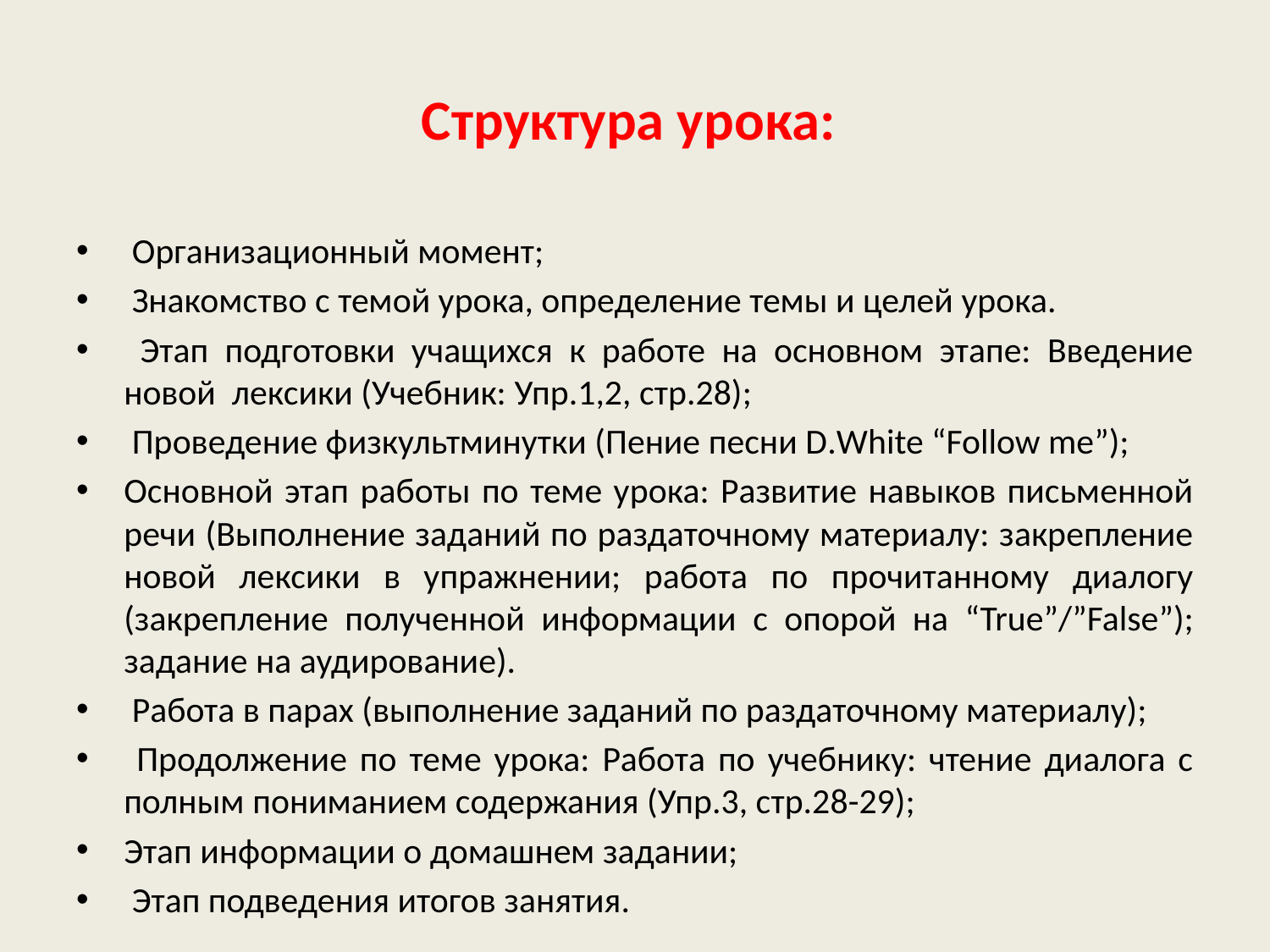

# Структура урока:
 Организационный момент;
 Знакомство с темой урока, определение темы и целей урока.
 Этап подготовки учащихся к работе на основном этапе: Введение новой  лексики (Учебник: Упр.1,2, стр.28);
 Проведение физкультминутки (Пение песни D.White “Follow me”);
Основной этап работы по теме урока: Развитие навыков письменной речи (Выполнение заданий по раздаточному материалу: закрепление новой лексики в упражнении; работа по прочитанному диалогу (закрепление полученной информации с опорой на “True”/”False”); задание на аудирование).
 Работа в парах (выполнение заданий по раздаточному материалу);
 Продолжение по теме урока: Работа по учебнику: чтение диалога с полным пониманием содержания (Упр.3, стр.28-29);
Этап информации о домашнем задании;
 Этап подведения итогов занятия.